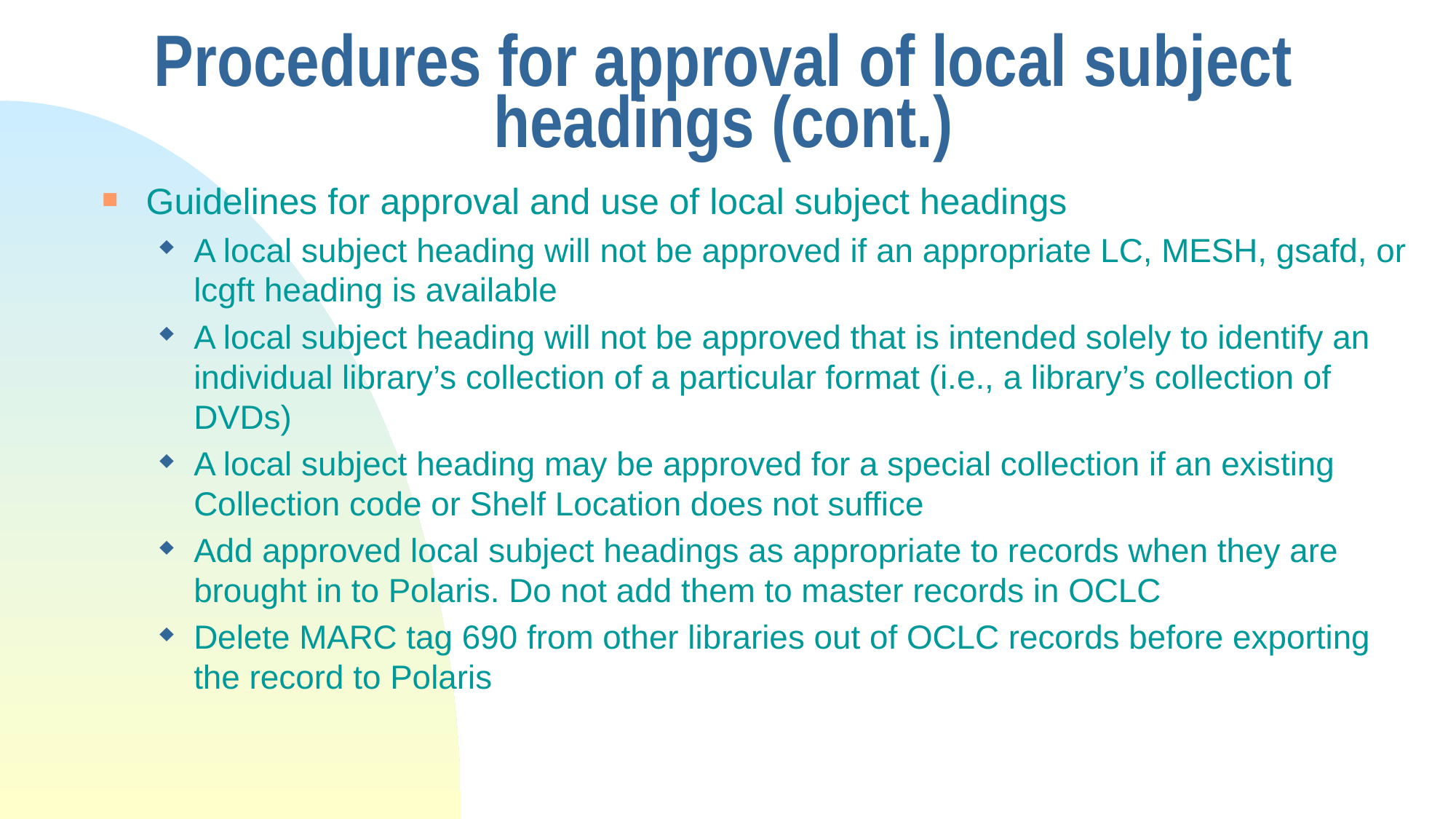

# Procedures for approval of local subject headings (cont.)
Guidelines for approval and use of local subject headings
A local subject heading will not be approved if an appropriate LC, MESH, gsafd, or lcgft heading is available
A local subject heading will not be approved that is intended solely to identify an individual library’s collection of a particular format (i.e., a library’s collection of DVDs)
A local subject heading may be approved for a special collection if an existing Collection code or Shelf Location does not suffice
Add approved local subject headings as appropriate to records when they are brought in to Polaris. Do not add them to master records in OCLC
Delete MARC tag 690 from other libraries out of OCLC records before exporting the record to Polaris